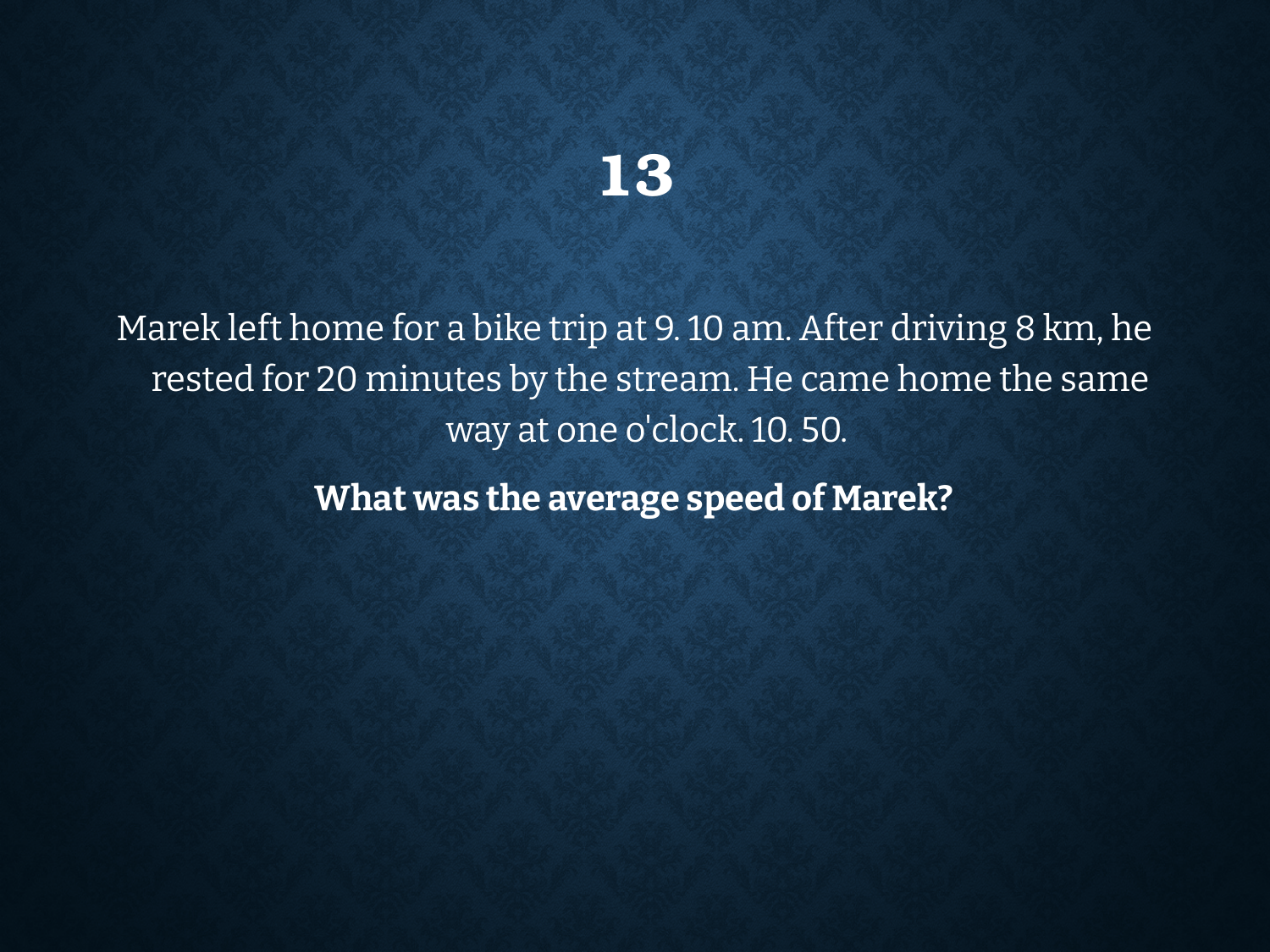

# 13
Marek left home for a bike trip at 9. 10 am. After driving 8 km, he rested for 20 minutes by the stream. He came home the same way at one o'clock. 10. 50.
What was the average speed of Marek?